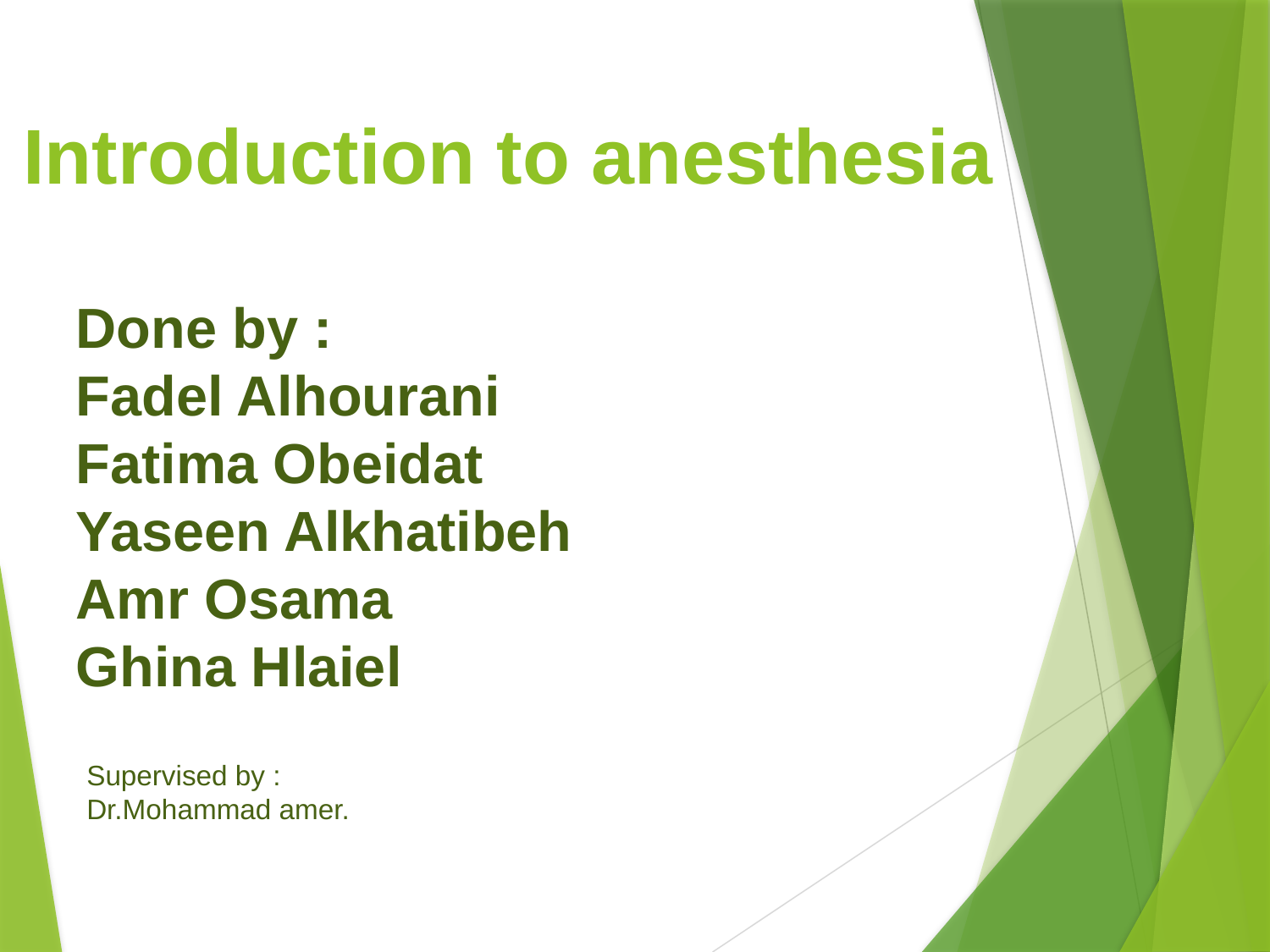

Introduction to anesthesia
Done by :
Fadel Alhourani
Fatima Obeidat
Yaseen Alkhatibeh
Amr Osama
Ghina Hlaiel
Supervised by :
Dr.Mohammad amer.